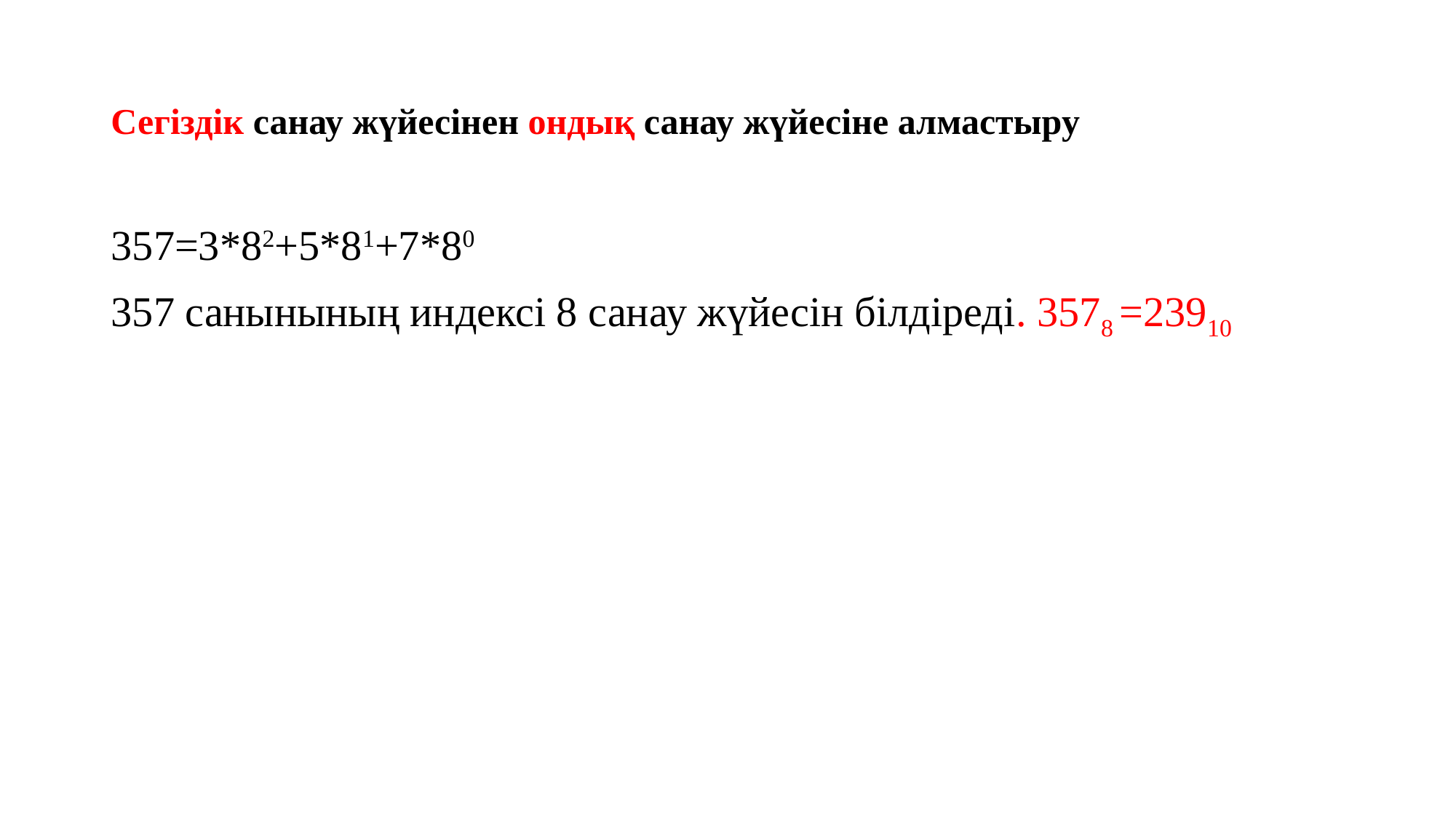

# Сегіздік санау жүйесінен ондық санау жүйесіне алмастыру
357=3*82+5*81+7*80
357 санынының индексі 8 санау жүйесін білдіреді. 3578 =23910